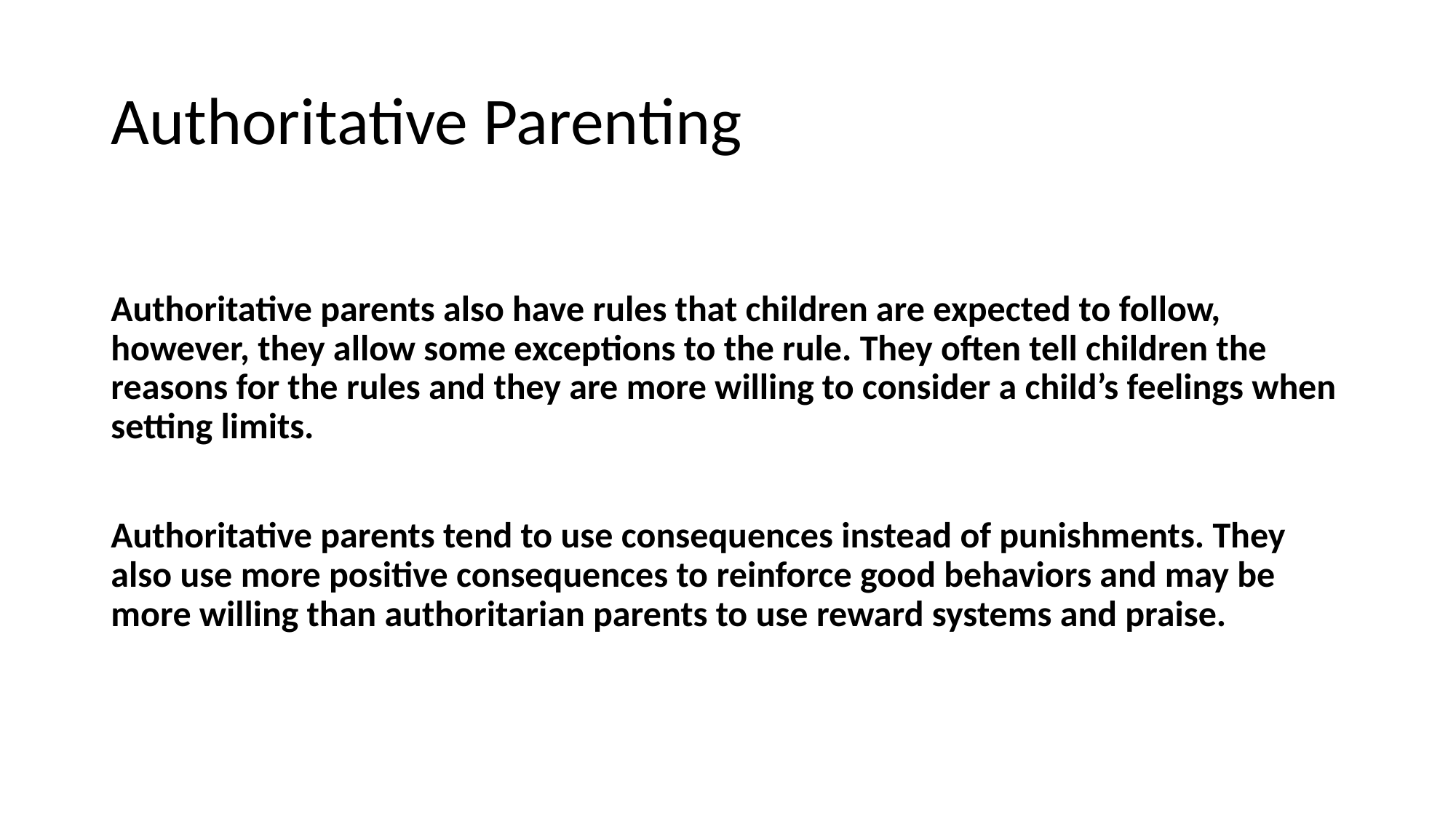

# Authoritative Parenting

Authoritative parents also have rules that children are expected to follow, however, they allow some exceptions to the rule. They often tell children the reasons for the rules and they are more willing to consider a child’s feelings when setting limits.

Authoritative parents tend to use consequences instead of punishments. They also use more positive consequences to reinforce good behaviors and may be more willing than authoritarian parents to use reward systems and praise.